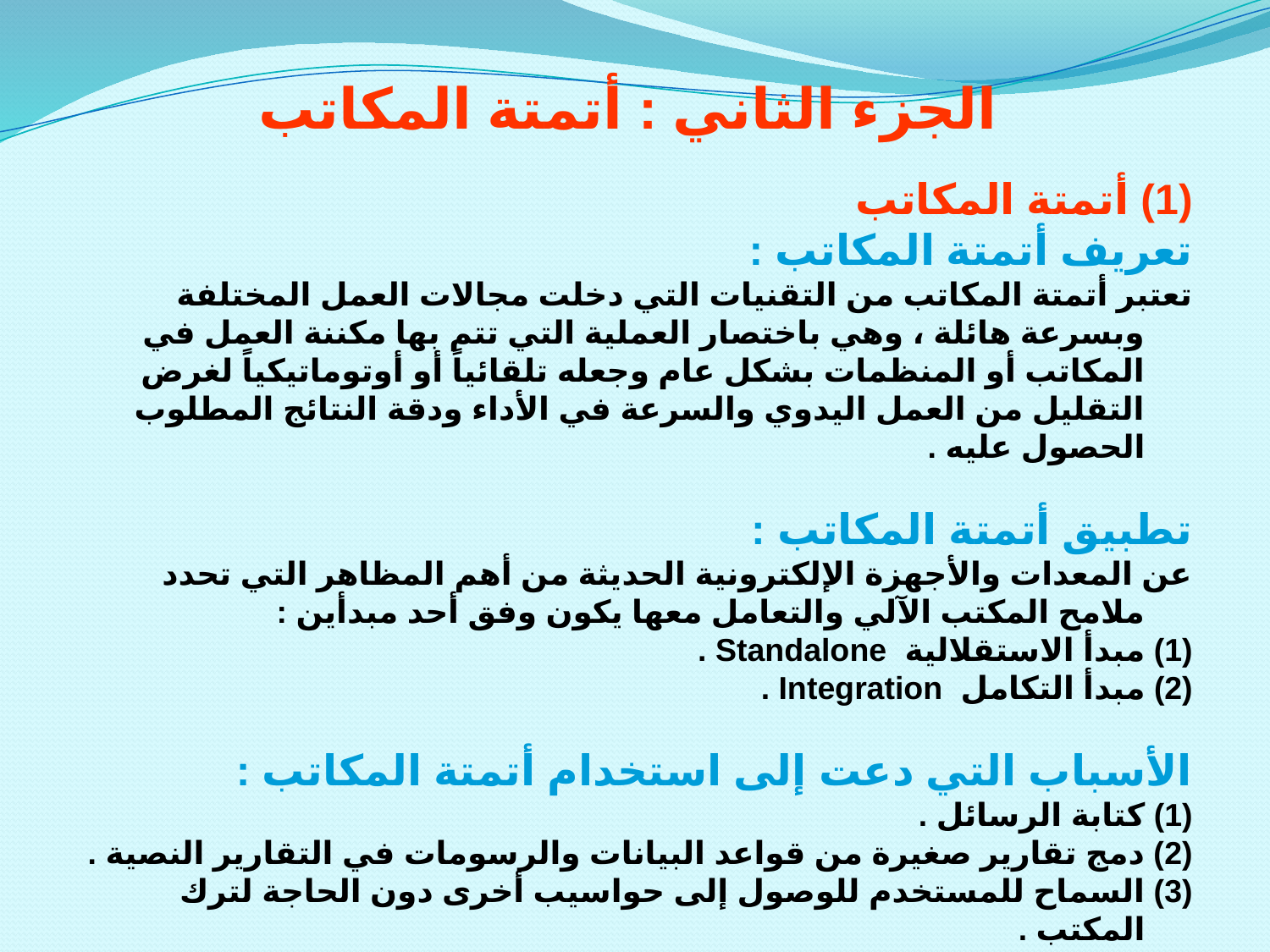

الجزء الثاني : أتمتة المكاتب
(1) أتمتة المكاتب
تعريف أتمتة المكاتب :
تعتبر أتمتة المكاتب من التقنيات التي دخلت مجالات العمل المختلفة وبسرعة هائلة ، وهي باختصار العملية التي تتم بها مكننة العمل في المكاتب أو المنظمات بشكل عام وجعله تلقائياً أو أوتوماتيكياً لغرض التقليل من العمل اليدوي والسرعة في الأداء ودقة النتائج المطلوب الحصول عليه .

تطبيق أتمتة المكاتب :
عن المعدات والأجهزة الإلكترونية الحديثة من أهم المظاهر التي تحدد ملامح المكتب الآلي والتعامل معها يكون وفق أحد مبدأين :
(1) مبدأ الاستقلالية  Standalone .
(2) مبدأ التكامل  Integration .

الأسباب التي دعت إلى استخدام أتمتة المكاتب :
(1) كتابة الرسائل .
(2) دمج تقارير صغيرة من قواعد البيانات والرسومات في التقارير النصية .
(3) السماح للمستخدم للوصول إلى حواسيب أخرى دون الحاجة لترك المكتب .